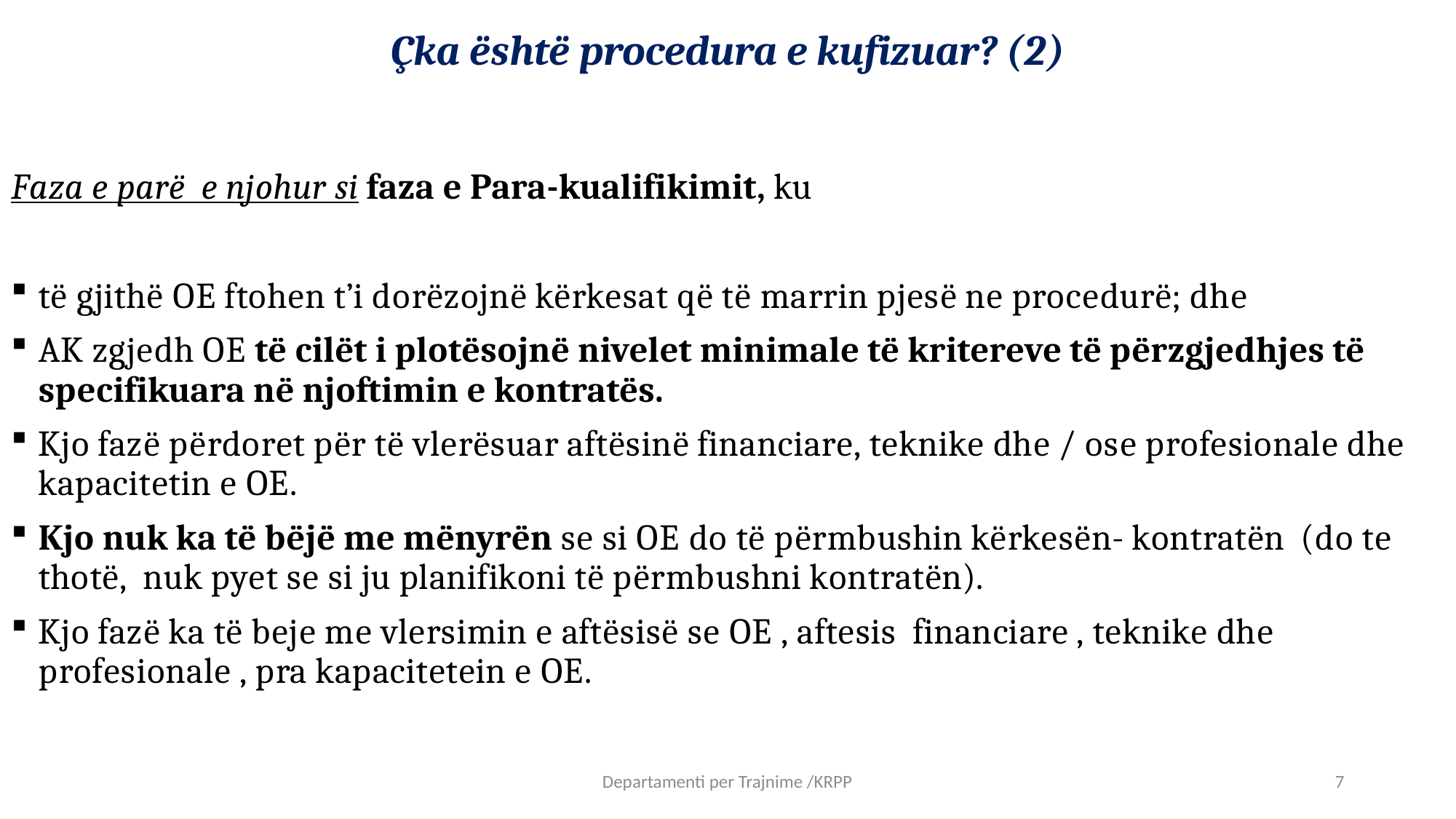

# Çka është procedura e kufizuar? (2)
Faza e parë  e njohur si faza e Para-kualifikimit, ku

të gjithë OE ftohen t’i dorëzojnë kërkesat që të marrin pjesë ne procedurë; dhe
AK zgjedh OE të cilët i plotësojnë nivelet minimale të kritereve të përzgjedhjes të specifikuara në njoftimin e kontratës.
Kjo fazë përdoret për të vlerësuar aftësinë financiare, teknike dhe / ose profesionale dhe kapacitetin e OE.
Kjo nuk ka të bëjë me mënyrën se si OE do të përmbushin kërkesën- kontratën  (do te thotë,  nuk pyet se si ju planifikoni të përmbushni kontratën).
Kjo fazë ka të beje me vlersimin e aftësisë se OE , aftesis  financiare , teknike dhe profesionale , pra kapacitetein e OE.

Departamenti per Trajnime /KRPP
7